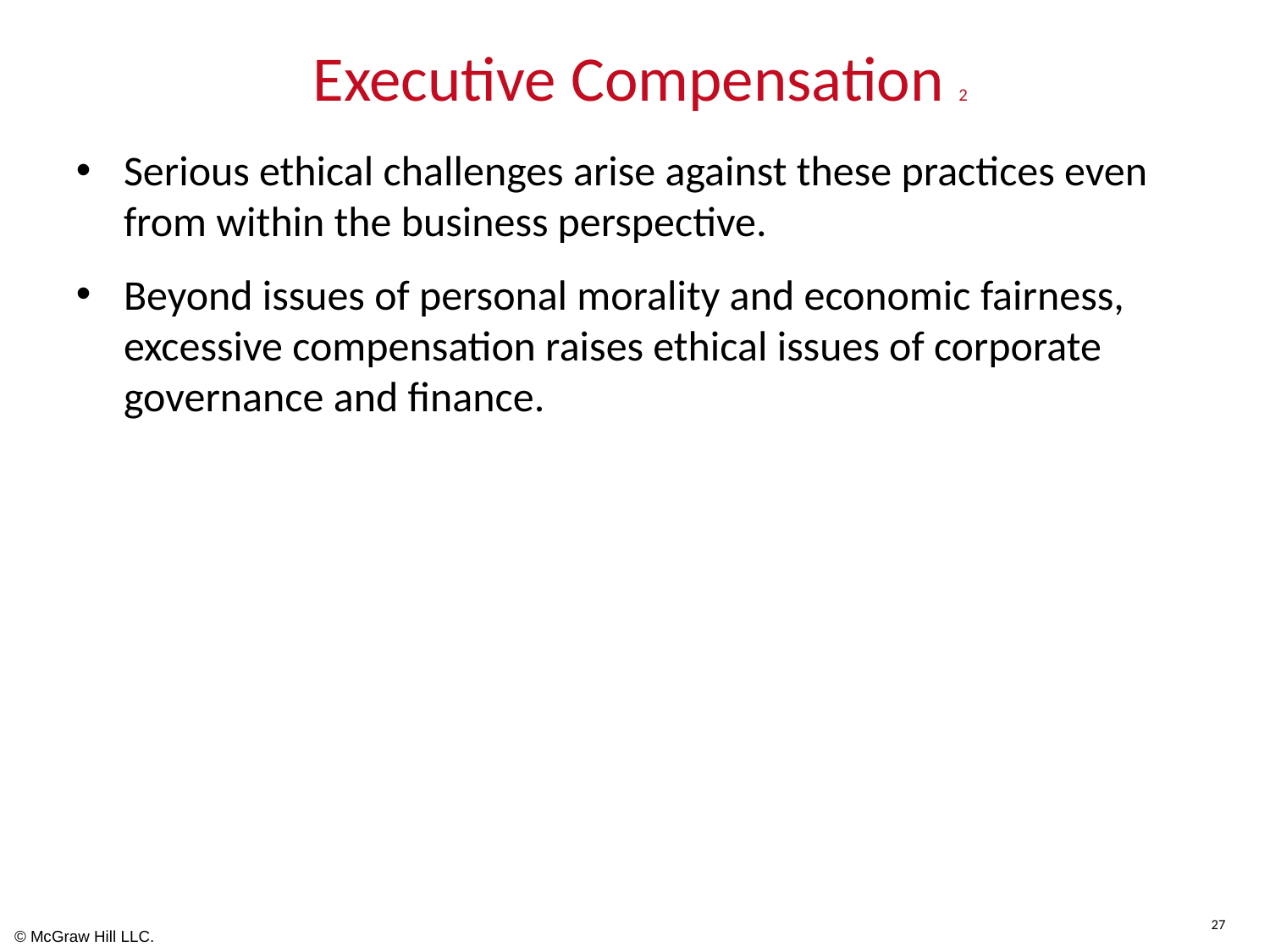

# Executive Compensation 2
Serious ethical challenges arise against these practices even from within the business perspective.
Beyond issues of personal morality and economic fairness, excessive compensation raises ethical issues of corporate governance and finance.
27